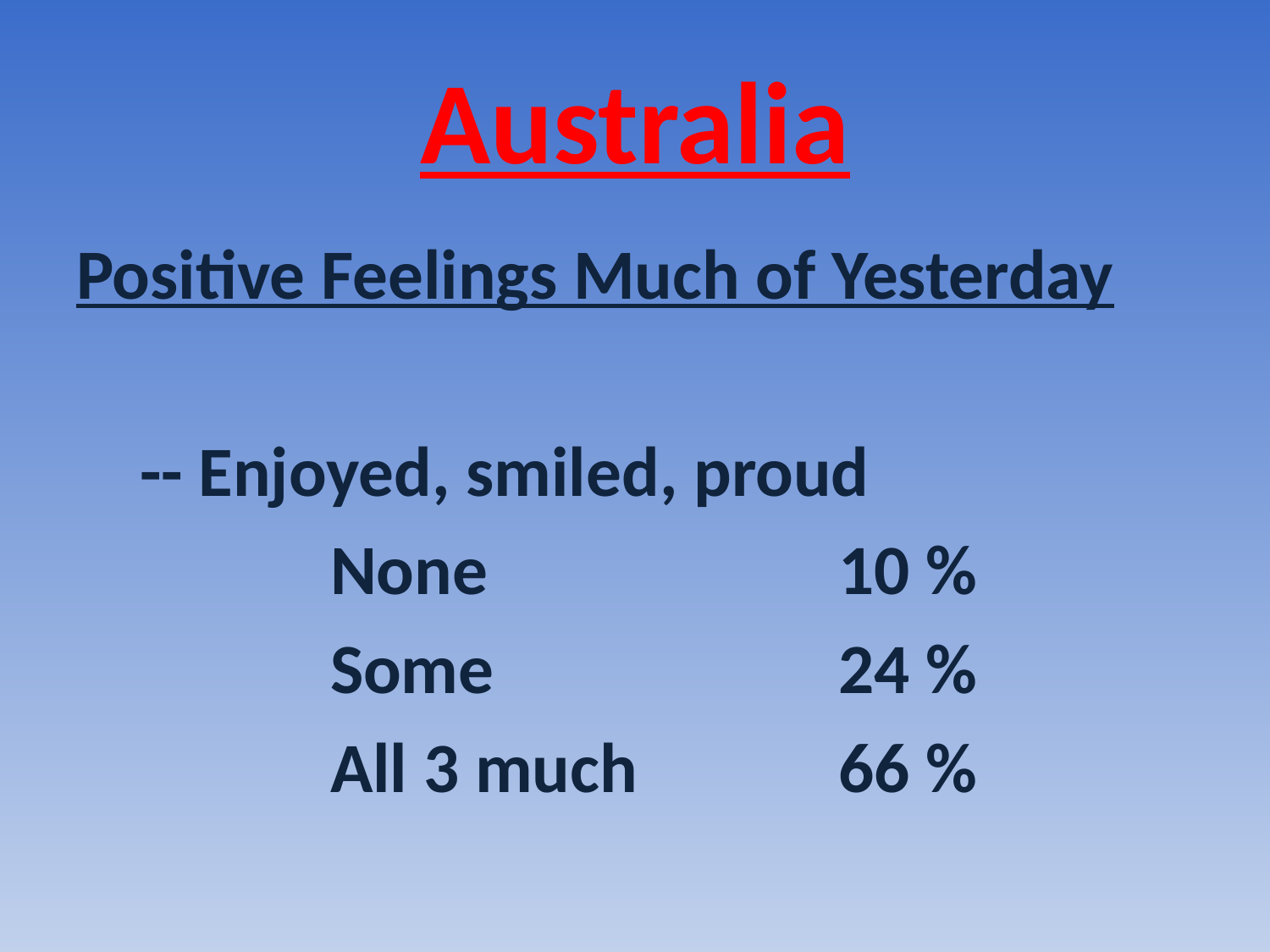

# Australia
Positive Feelings Much of Yesterday

    -- Enjoyed, smiled, proud
		None			10 %
		Some			24 %
		All 3 much		66 %